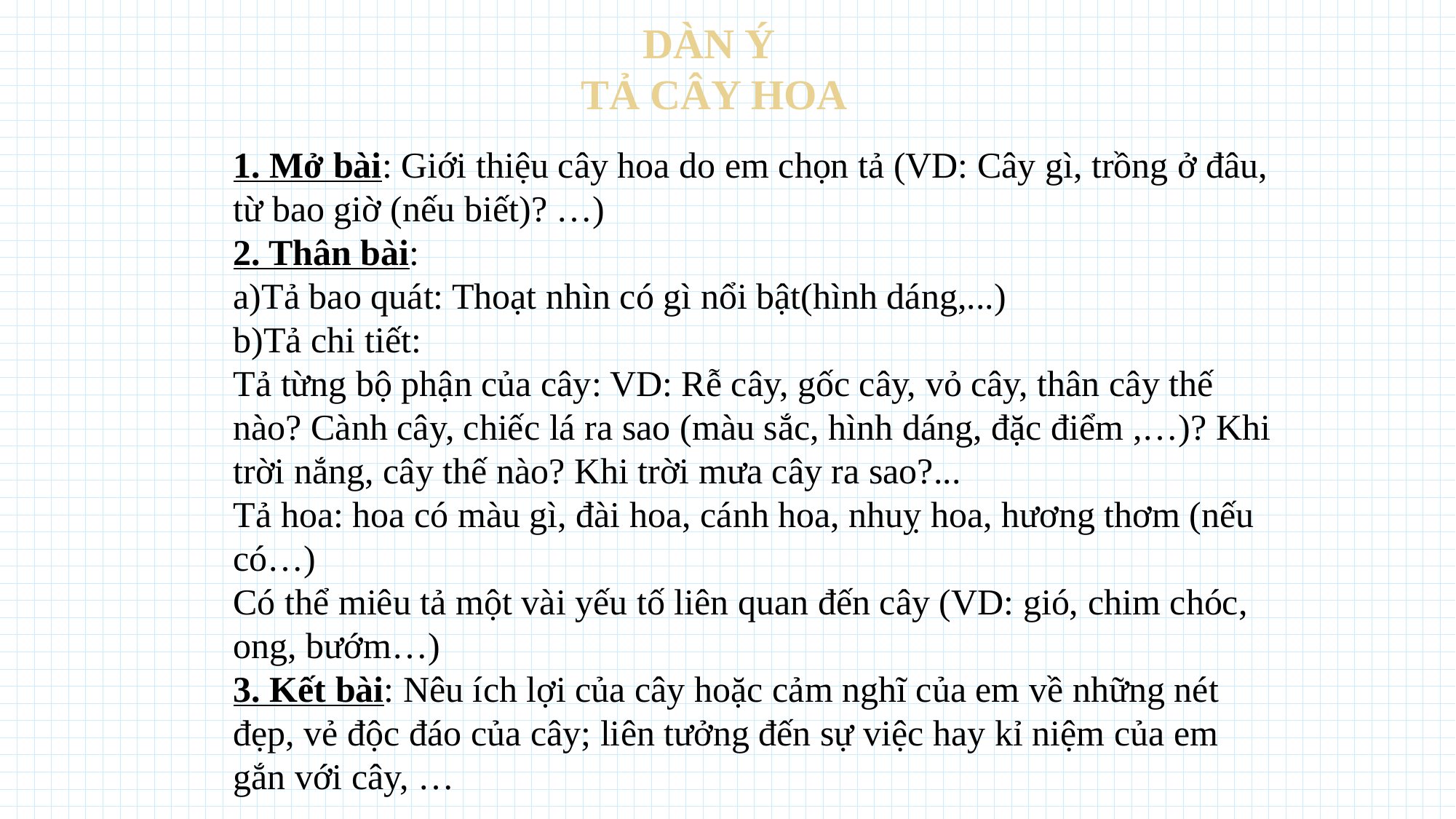

DÀN Ý
 TẢ CÂY HOA
1. Mở bài: Giới thiệu cây hoa do em chọn tả (VD: Cây gì, trồng ở đâu, từ bao giờ (nếu biết)? …)
2. Thân bài:
a)Tả bao quát: Thoạt nhìn có gì nổi bật(hình dáng,...)
b)Tả chi tiết:
Tả từng bộ phận của cây: VD: Rễ cây, gốc cây, vỏ cây, thân cây thế nào? Cành cây, chiếc lá ra sao (màu sắc, hình dáng, đặc điểm ,…)? Khi trời nắng, cây thế nào? Khi trời mưa cây ra sao?...
Tả hoa: hoa có màu gì, đài hoa, cánh hoa, nhuỵ hoa, hương thơm (nếu có…)
Có thể miêu tả một vài yếu tố liên quan đến cây (VD: gió, chim chóc, ong, bướm…)
3. Kết bài: Nêu ích lợi của cây hoặc cảm nghĩ của em về những nét đẹp, vẻ độc đáo của cây; liên tưởng đến sự việc hay kỉ niệm của em gắn với cây, …